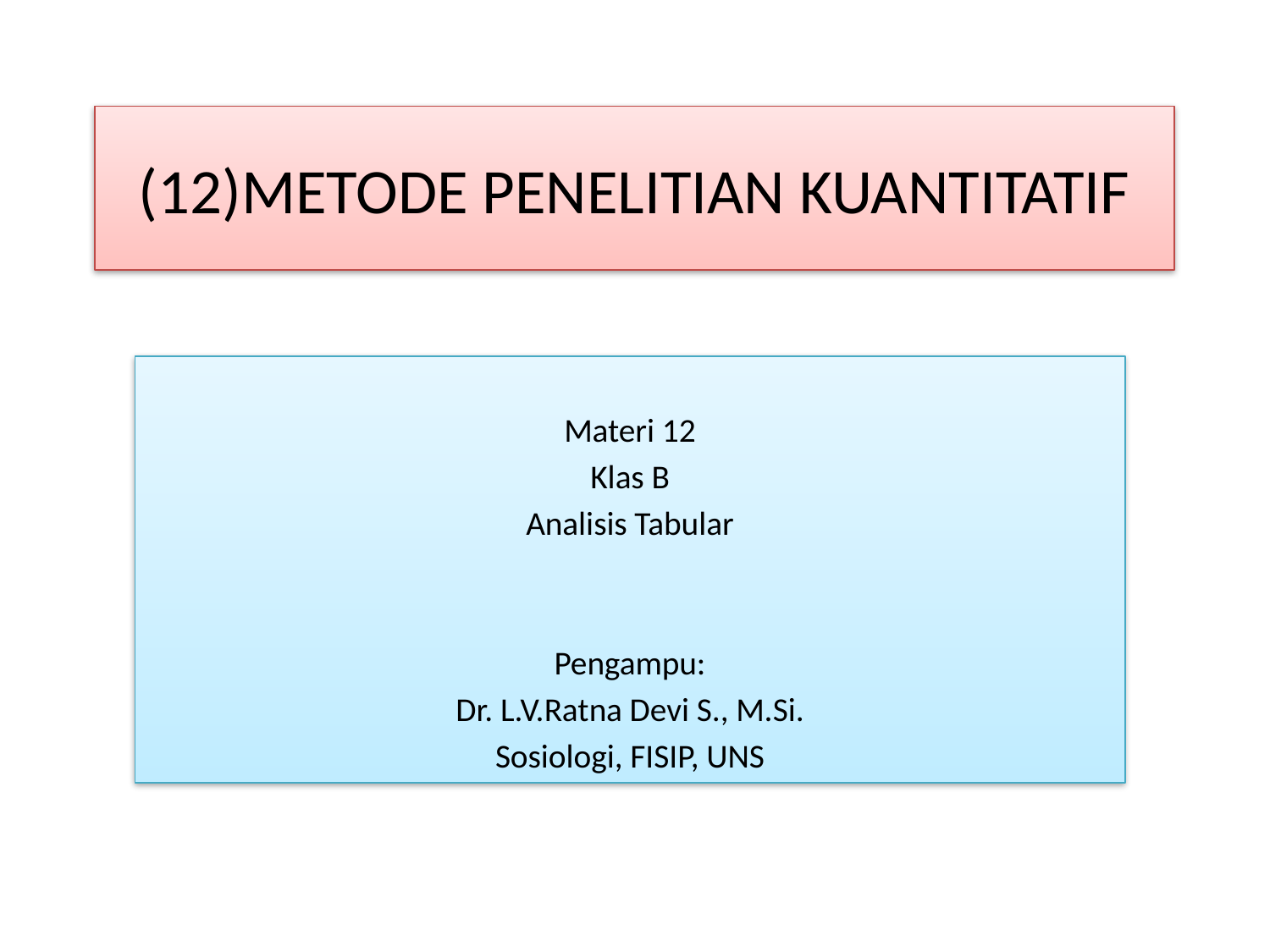

# (12)METODE PENELITIAN KUANTITATIF

Materi 12
Klas B
Analisis Tabular

Pengampu:
Dr. L.V.Ratna Devi S., M.Si.
Sosiologi, FISIP, UNS